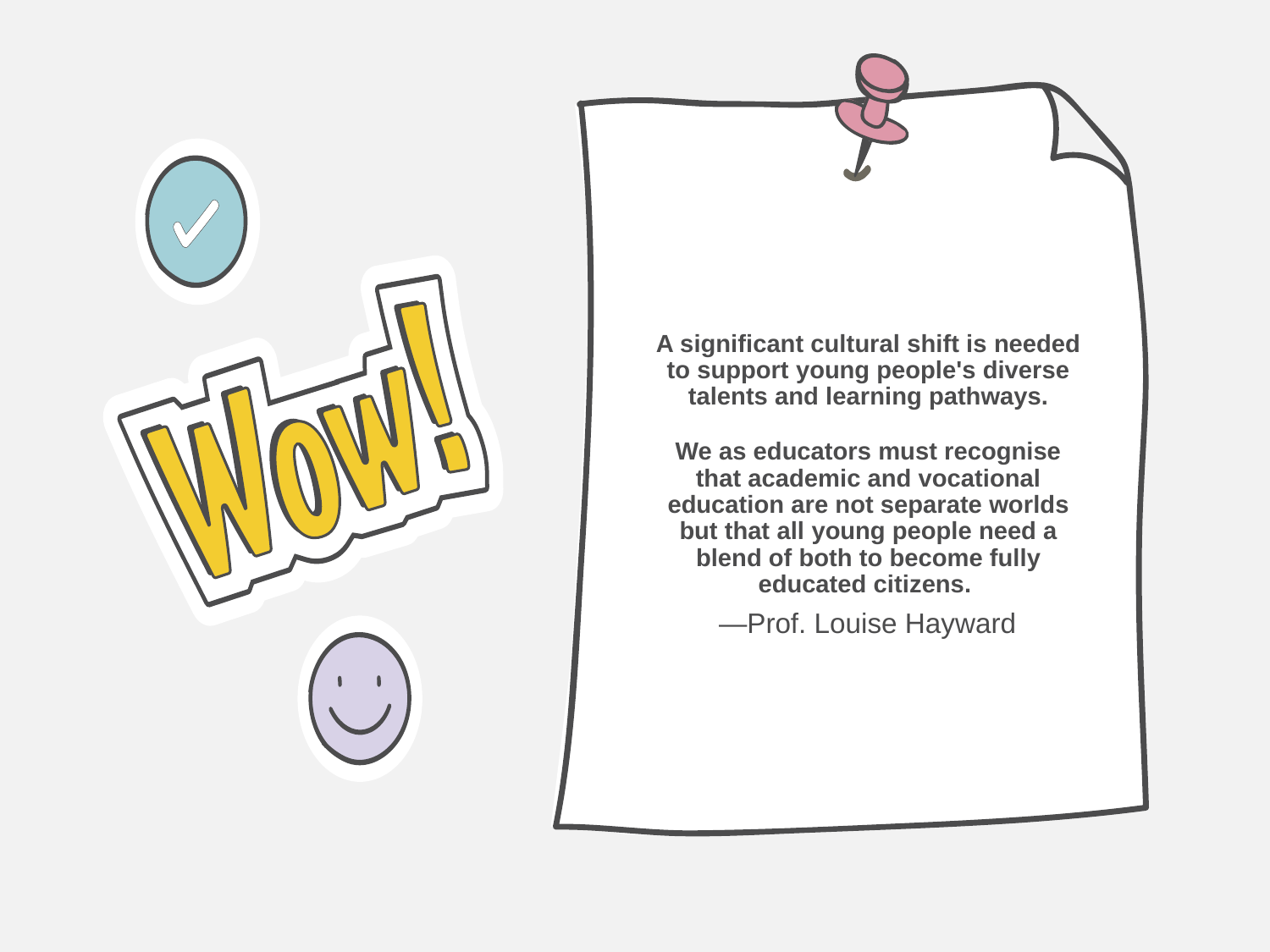

A significant cultural shift is needed to support young people's diverse talents and learning pathways.
We as educators must recognise that academic and vocational education are not separate worlds but that all young people need a blend of both to become fully educated citizens.
—Prof. Louise Hayward